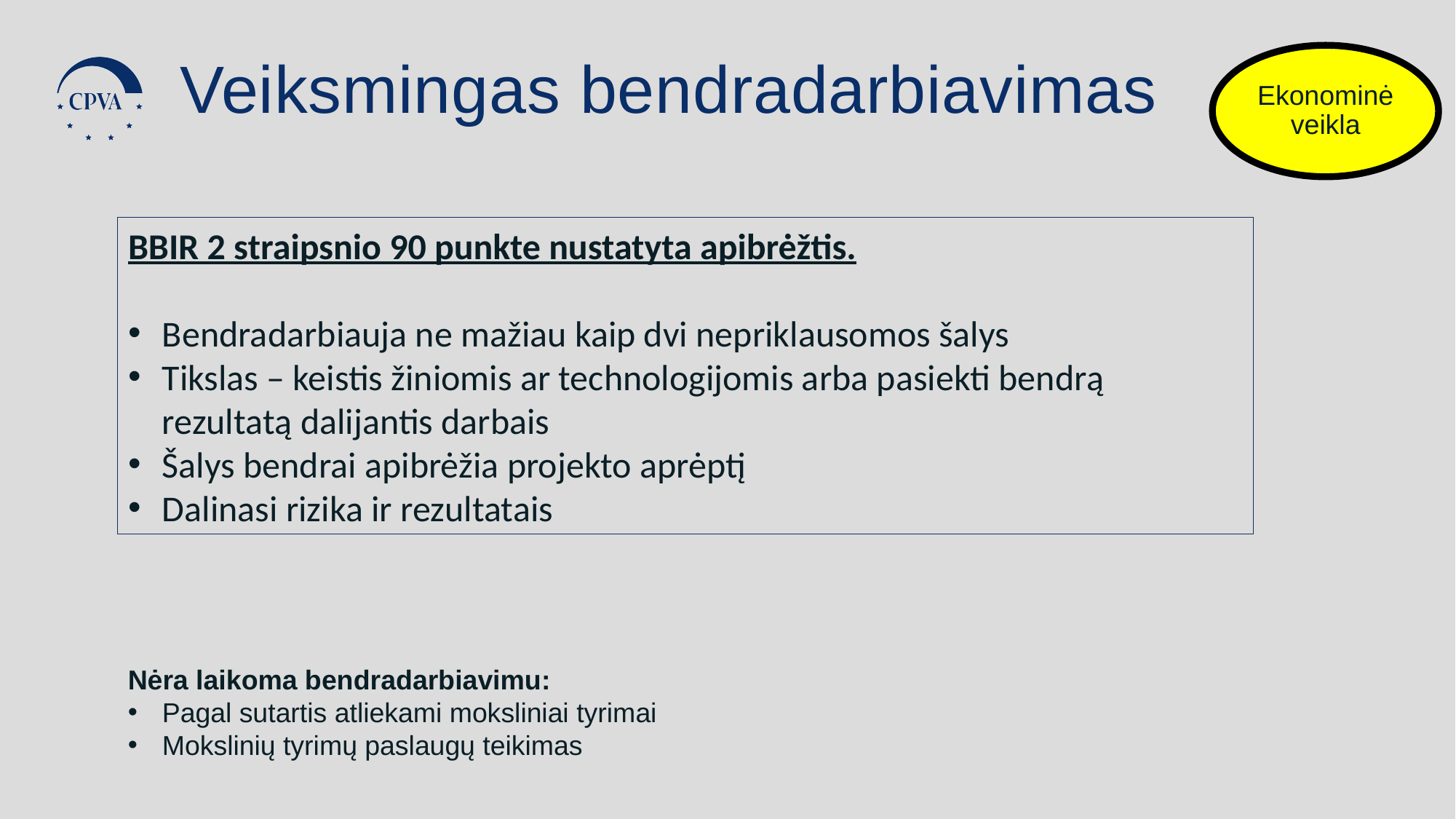

Ekonominė veikla
Veiksmingas bendradarbiavimas

BBIR 2 straipsnio 90 punkte nustatyta apibrėžtis.

Bendradarbiauja ne mažiau kaip dvi nepriklausomos šalys
Tikslas – keistis žiniomis ar technologijomis arba pasiekti bendrą rezultatą dalijantis darbais
Šalys bendrai apibrėžia projekto aprėptį
Dalinasi rizika ir rezultatais
Nėra laikoma bendradarbiavimu:
Pagal sutartis atliekami moksliniai tyrimai
Mokslinių tyrimų paslaugų teikimas